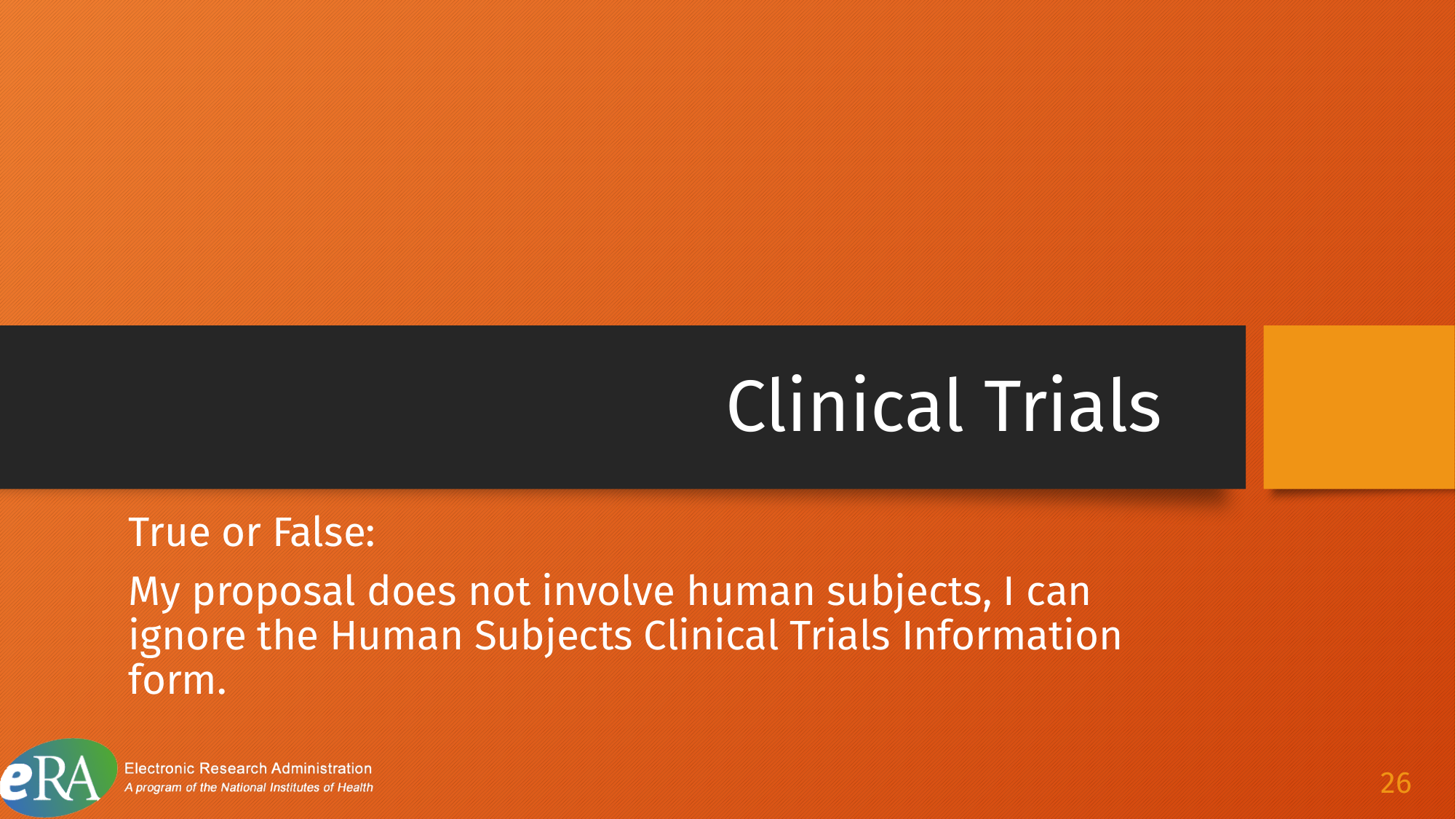

# Clinical Trials 2
True or False:
My proposal does not involve human subjects, I can ignore the Human Subjects Clinical Trials Information form.